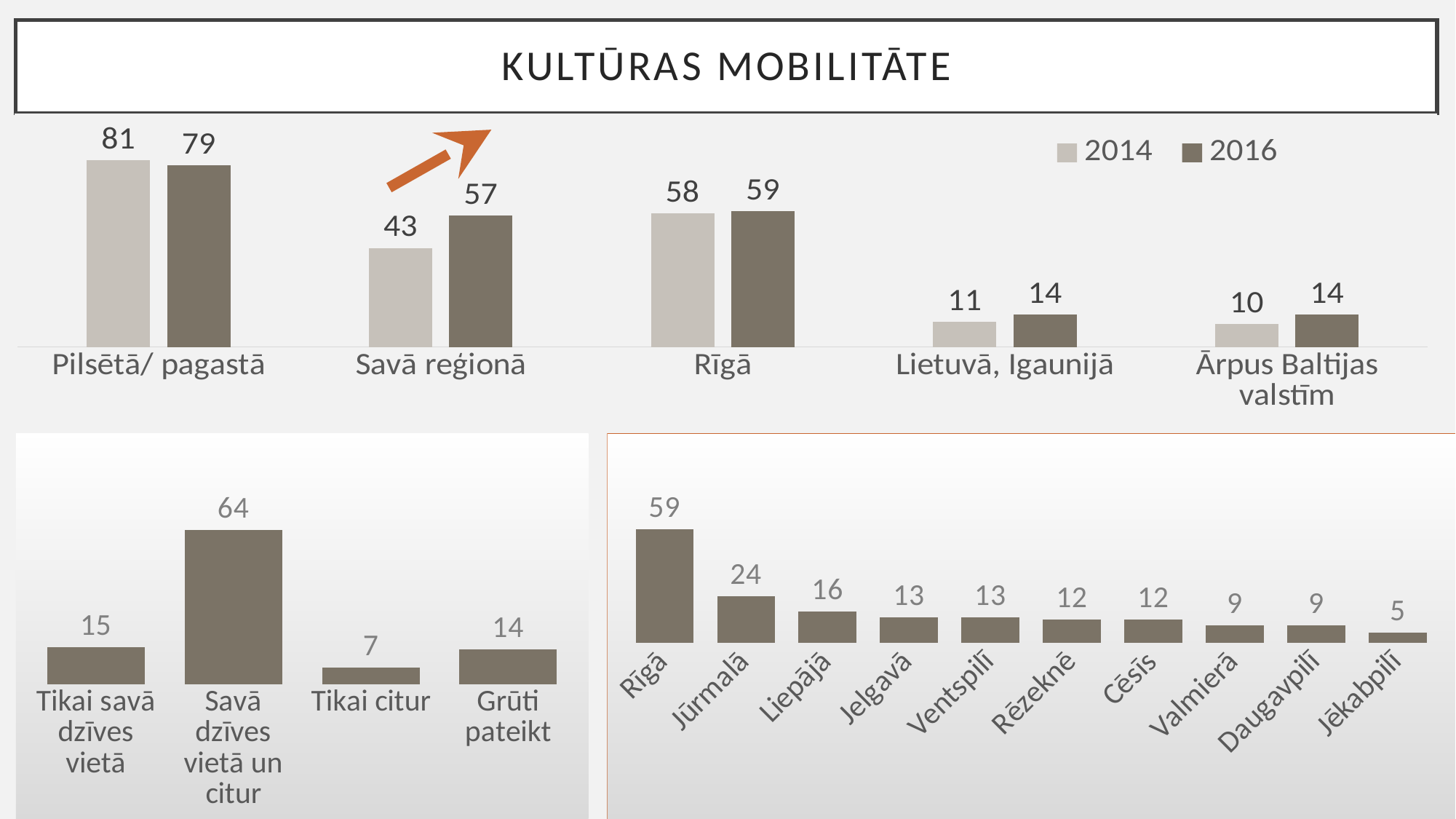

# KULTŪRAS MOBILITĀTE

### Chart

| Category | 2014 | 2016 |
|---|---|---|
| Pilsētā/ pagastā | 81.0 | 79.0 |
| Savā reģionā | 43.0 | 57.0 |
| Rīgā | 58.0 | 59.0 |
| Lietuvā, Igaunijā | 11.0 | 14.0 |
| Ārpus Baltijas valstīm | 10.0 | 14.0 |

### Chart

| Category | xxx |
|---|---|
| Tikai savā dzīves vietā | 15.239965665840083 |
| Savā dzīves vietā un citur | 63.513309224105384 |
| Tikai citur | 6.868525323151867 |
| Grūti pateikt | 14.378199786902767 |

### Chart

| Category | xxx |
|---|---|
| Rīgā | 59.0 |
| Jūrmalā | 24.0 |
| Liepājā | 16.0 |
| Jelgavā | 13.0 |
| Ventspilī | 13.0 |
| Rēzeknē | 12.0 |
| Cēsīs | 12.0 |
| Valmierā | 9.0 |
| Daugavpilī | 9.0 |
| Jēkabpilī | 5.0 |